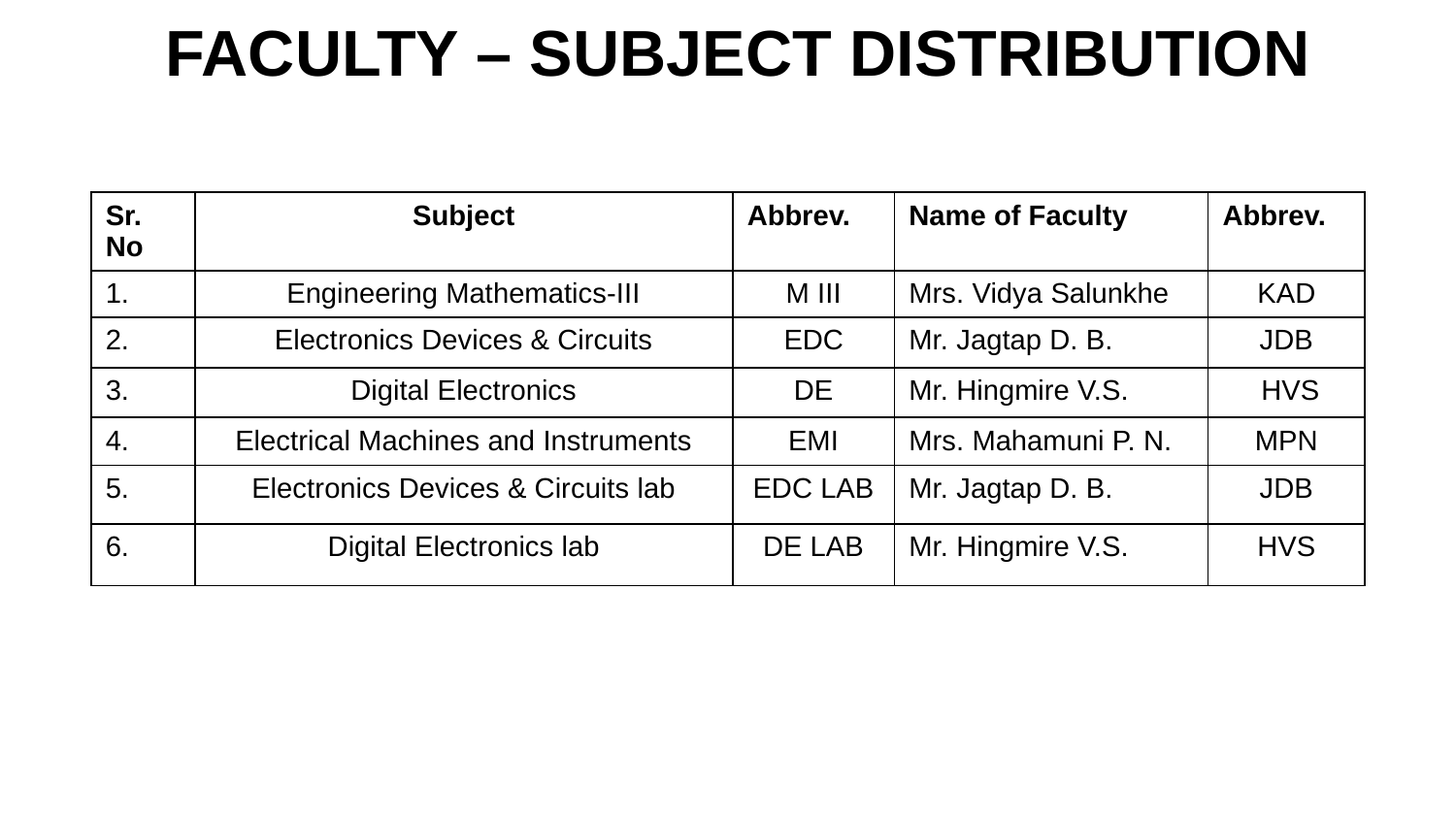

# FACULTY – SUBJECT DISTRIBUTION
| Sr. No | Subject | Abbrev. | Name of Faculty | Abbrev. |
| --- | --- | --- | --- | --- |
| 1. | Engineering Mathematics-III | M III | Mrs. Vidya Salunkhe | KAD |
| 2. | Electronics Devices & Circuits | EDC | Mr. Jagtap D. B. | JDB |
| 3. | Digital Electronics | DE | Mr. Hingmire V.S. | HVS |
| 4. | Electrical Machines and Instruments | EMI | Mrs. Mahamuni P. N. | MPN |
| 5. | Electronics Devices & Circuits lab | EDC LAB | Mr. Jagtap D. B. | JDB |
| 6. | Digital Electronics lab | DE LAB | Mr. Hingmire V.S. | HVS |